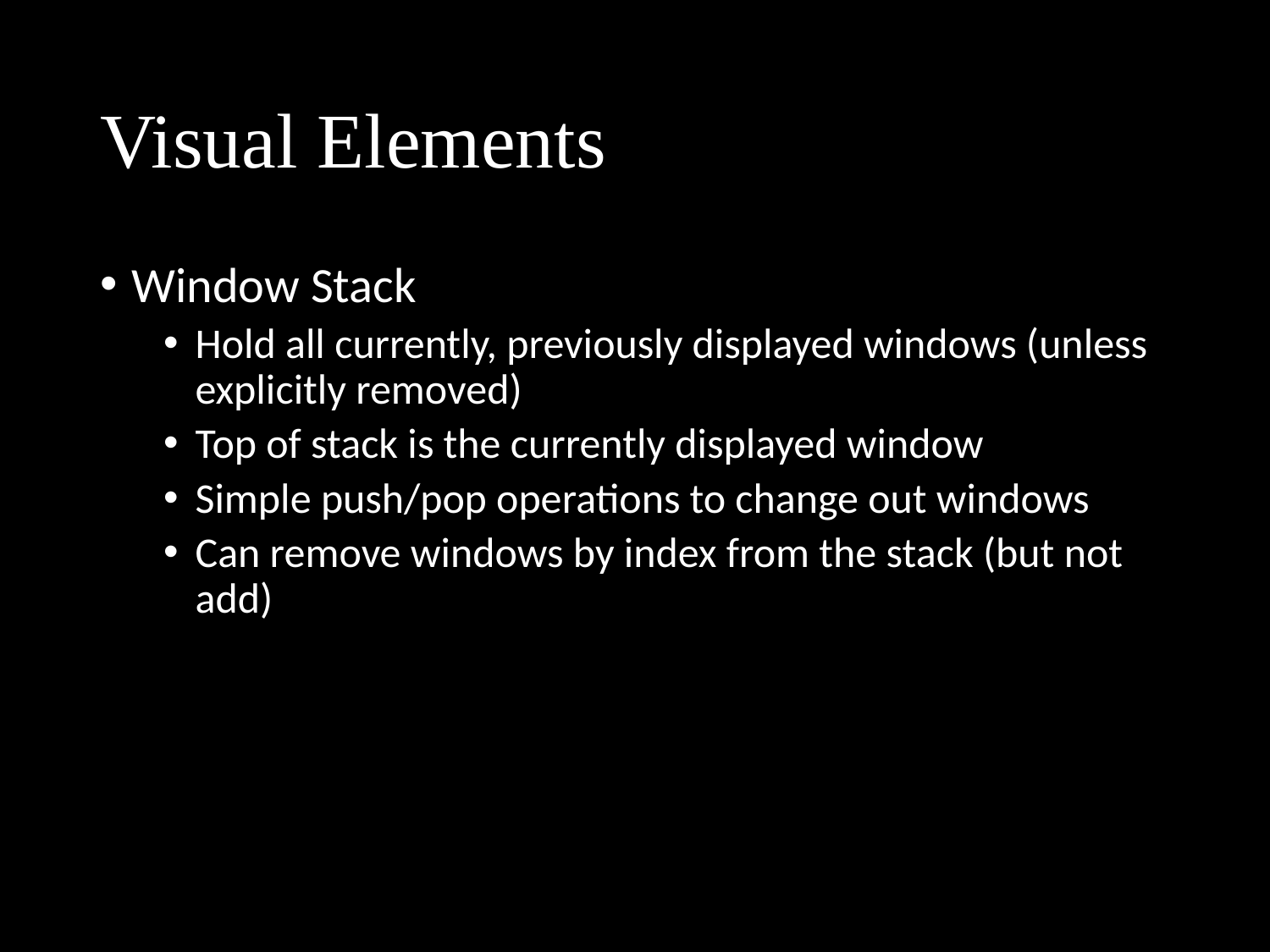

# Visual Elements
Window Stack
Hold all currently, previously displayed windows (unless explicitly removed)
Top of stack is the currently displayed window
Simple push/pop operations to change out windows
Can remove windows by index from the stack (but not add)